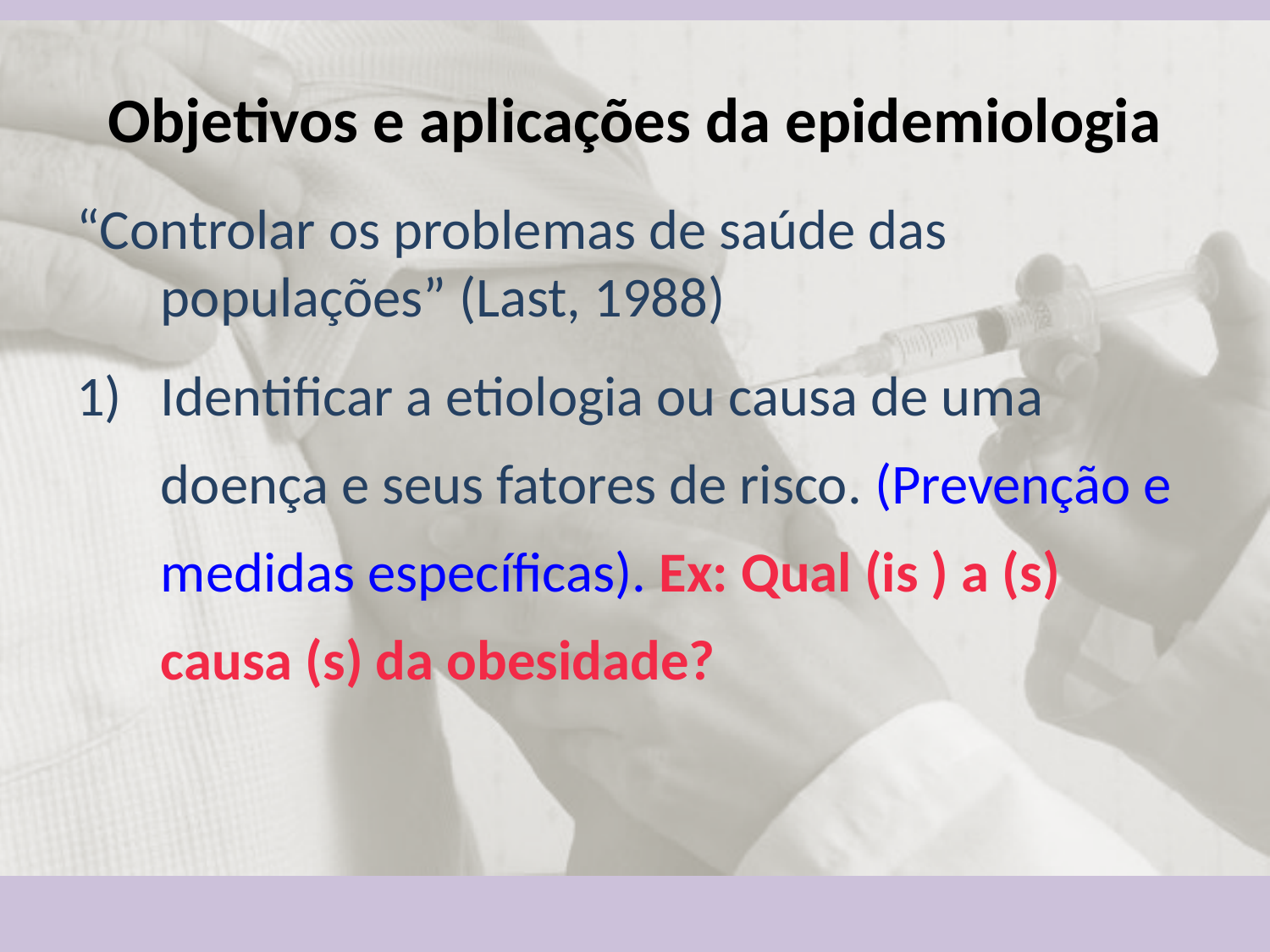

Objetivos e aplicações da epidemiologia
“Controlar os problemas de saúde das populações” (Last, 1988)
Identificar a etiologia ou causa de uma doença e seus fatores de risco. (Prevenção e medidas específicas). Ex: Qual (is ) a (s) causa (s) da obesidade?